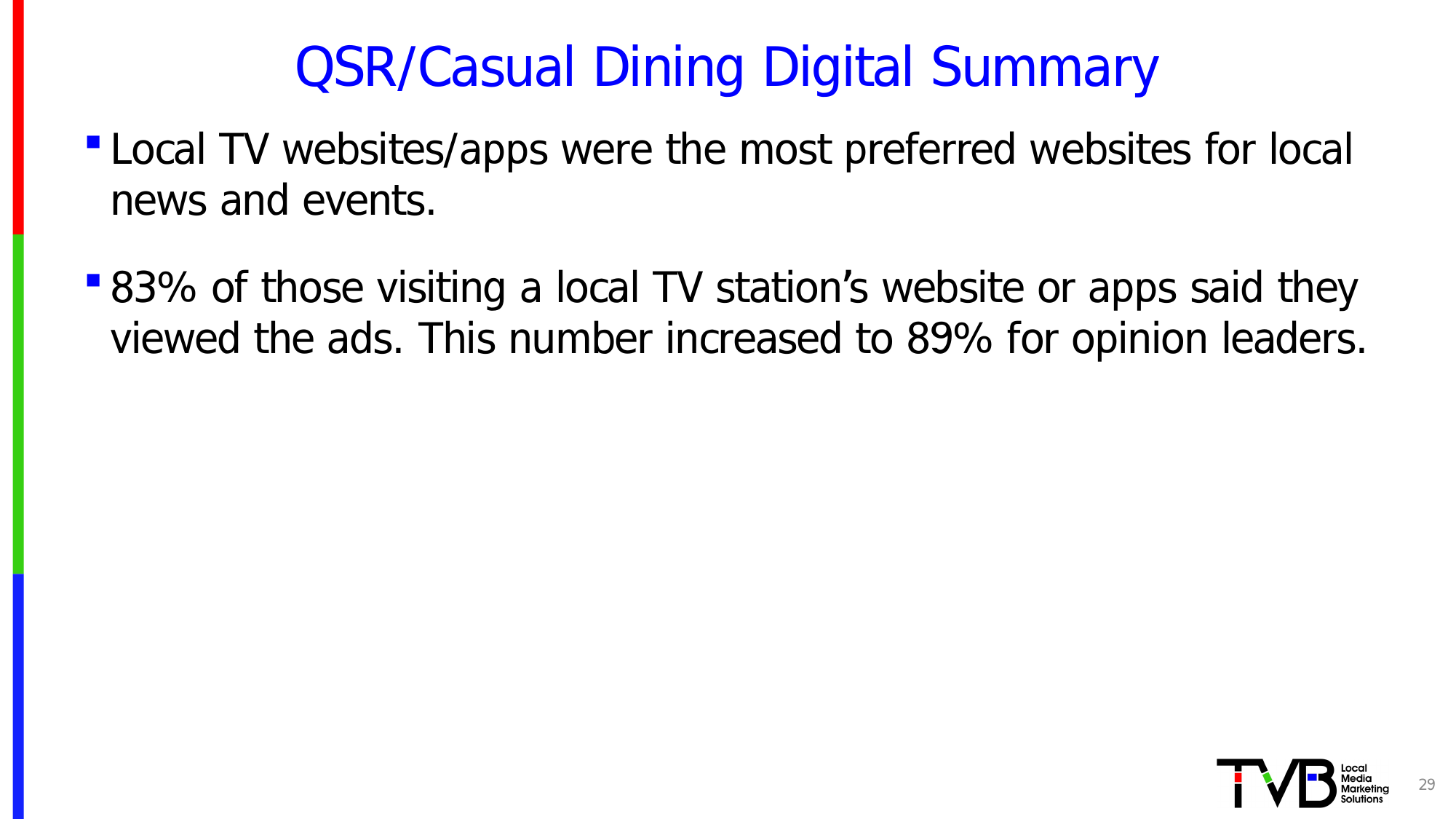

# QSR/Casual Dining Digital Summary
Local TV websites/apps were the most preferred websites for local news and events.
83% of those visiting a local TV station’s website or apps said they viewed the ads. This number increased to 89% for opinion leaders.
29